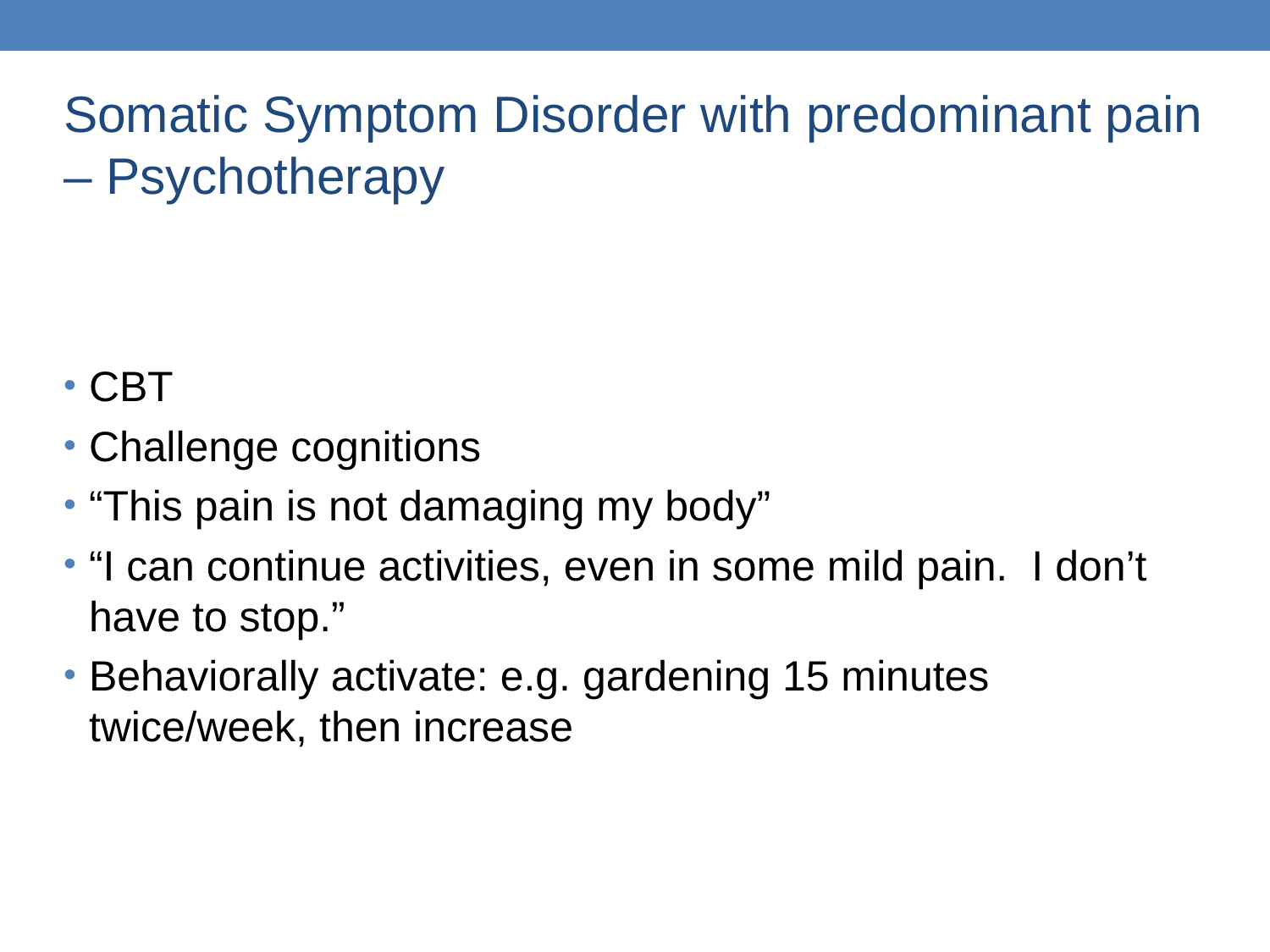

Somatic Symptom Disorder with predominant pain – Psychotherapy
CBT
Challenge cognitions
“This pain is not damaging my body”
“I can continue activities, even in some mild pain.  I don’t have to stop.”
Behaviorally activate: e.g. gardening 15 minutes twice/week, then increase